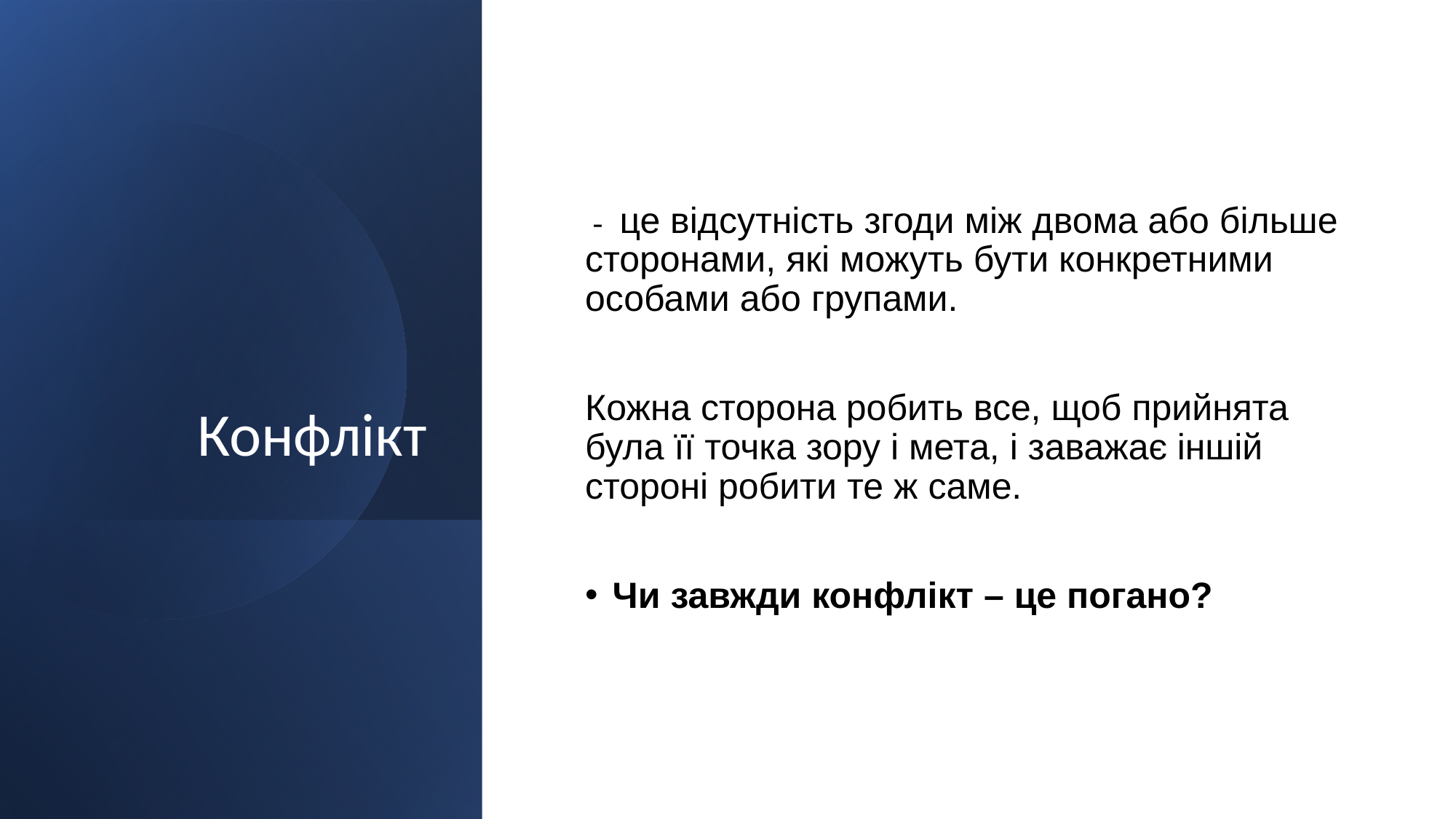

# Конфлікт
 -  це відсутність згоди між двома або більше сторонами, які можуть бути конкретними особами або групами.

Кожна сторона робить все, щоб прийнята була її точка зору і мета, і заважає іншій стороні робити те ж саме.

Чи завжди конфлікт – це погано?